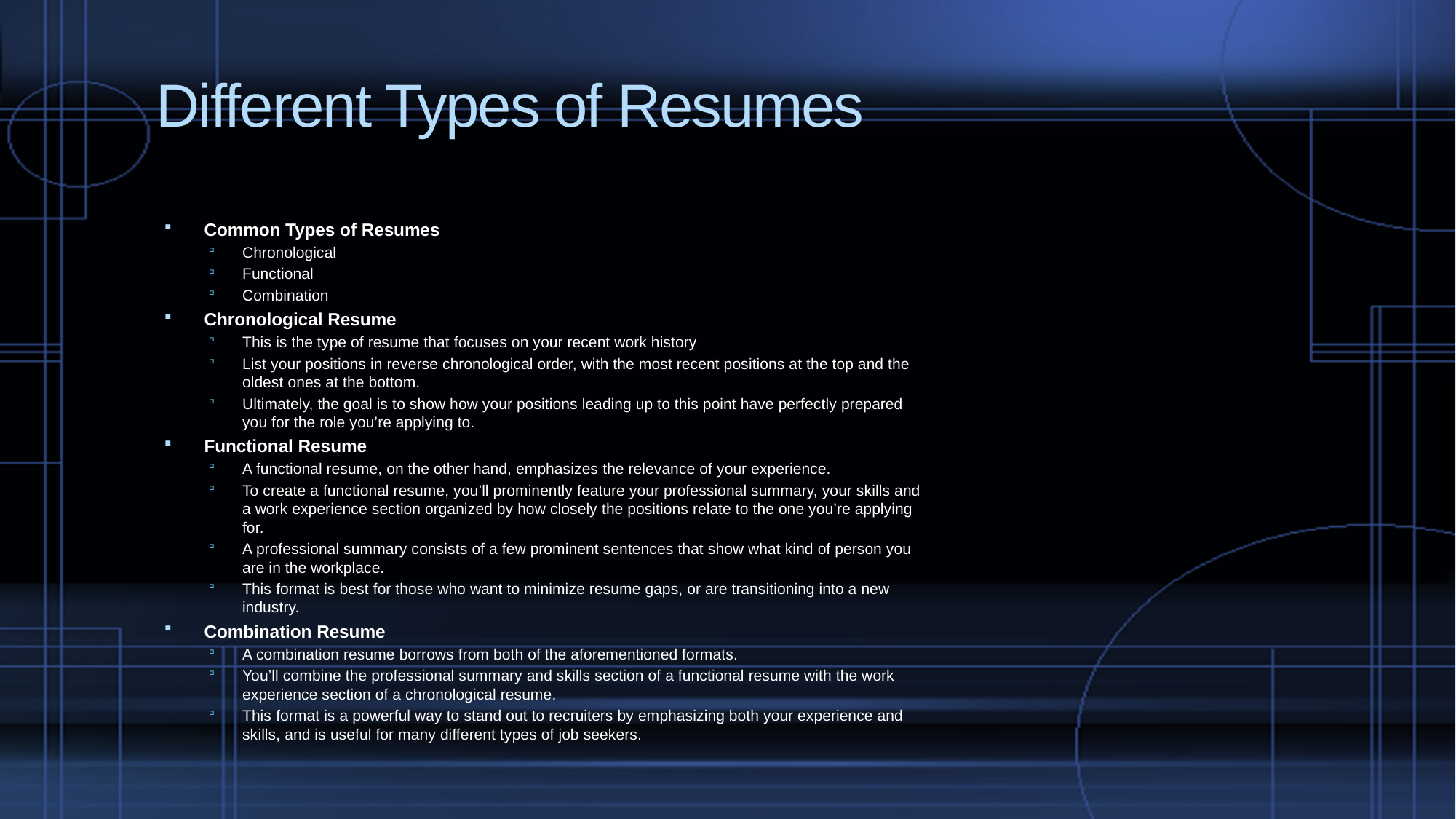

# Different Types of Resumes
Common Types of Resumes
Chronological
Functional
Combination
Chronological Resume
This is the type of resume that focuses on your recent work history
List your positions in reverse chronological order, with the most recent positions at the top and the oldest ones at the bottom.
Ultimately, the goal is to show how your positions leading up to this point have perfectly prepared you for the role you’re applying to.
Functional Resume
A functional resume, on the other hand, emphasizes the relevance of your experience.
To create a functional resume, you’ll prominently feature your professional summary, your skills and a work experience section organized by how closely the positions relate to the one you’re applying for.
A professional summary consists of a few prominent sentences that show what kind of person you are in the workplace.
This format is best for those who want to minimize resume gaps, or are transitioning into a new industry.
Combination Resume
A combination resume borrows from both of the aforementioned formats.
You’ll combine the professional summary and skills section of a functional resume with the work experience section of a chronological resume.
This format is a powerful way to stand out to recruiters by emphasizing both your experience and skills, and is useful for many different types of job seekers.